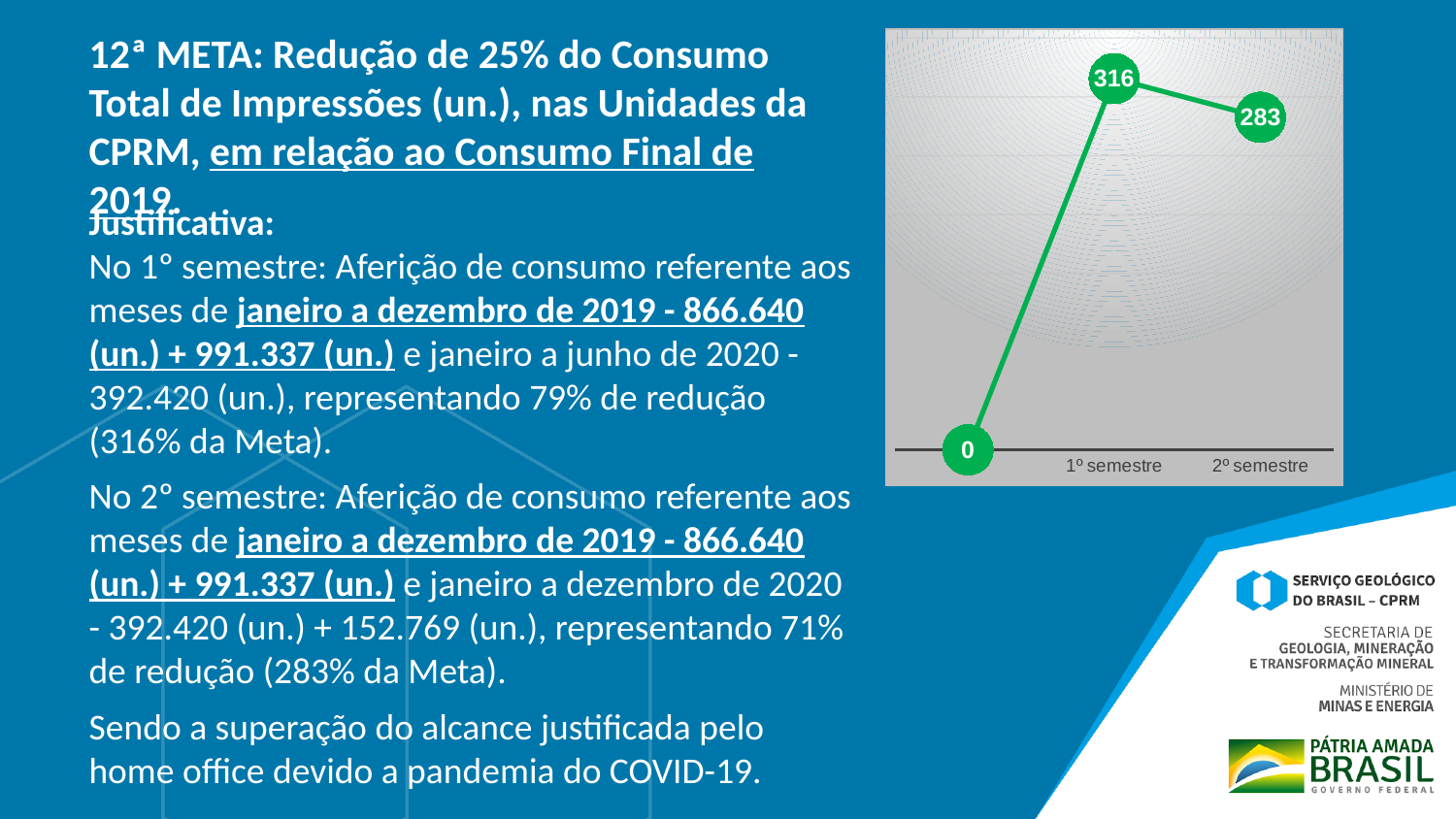

12ª META: Redução de 25% do Consumo Total de Impressões (un.), nas Unidades da CPRM, em relação ao Consumo Final de 2019.

### Chart

| Category |  |
|---|---|
|  | 0.0 |
| 1º semestre | 315.51671522306253 |
| 2º semestre | 282.62739527992005 |
Justificativa:
No 1º semestre: Aferição de consumo referente aos meses de janeiro a dezembro de 2019 - 866.640 (un.) + 991.337 (un.) e janeiro a junho de 2020 - 392.420 (un.), representando 79% de redução (316% da Meta).
No 2º semestre: Aferição de consumo referente aos meses de janeiro a dezembro de 2019 - 866.640 (un.) + 991.337 (un.) e janeiro a dezembro de 2020 - 392.420 (un.) + 152.769 (un.), representando 71% de redução (283% da Meta).
Sendo a superação do alcance justificada pelo home office devido a pandemia do COVID-19.